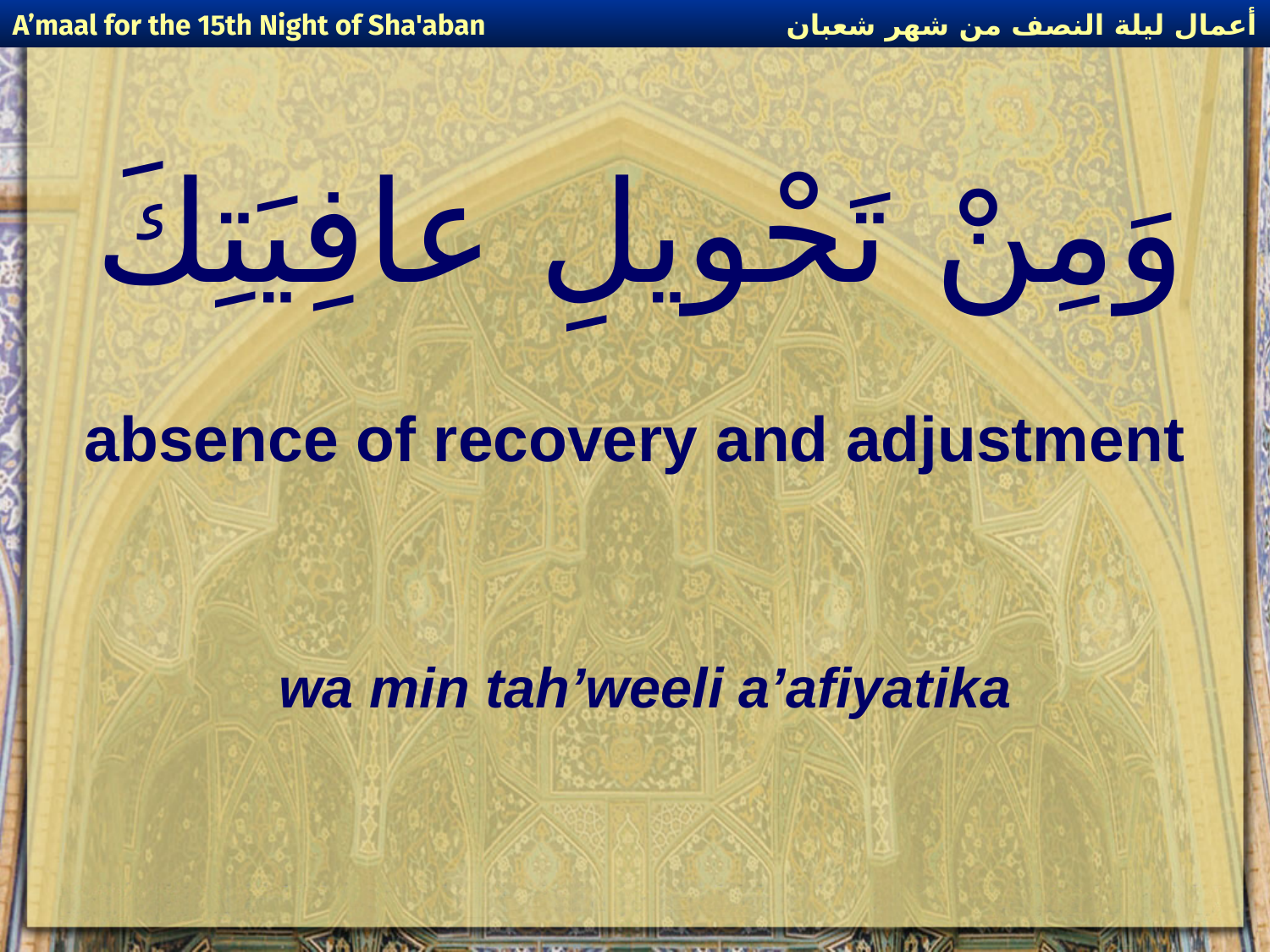

أعمال ليلة النصف من شهر شعبان
A’maal for the 15th Night of Sha'aban
# وَمِنْ تَحْويلِ عافِيَتِكَ
absence of recovery and adjustment
wa min tah’weeli a’afiyatika